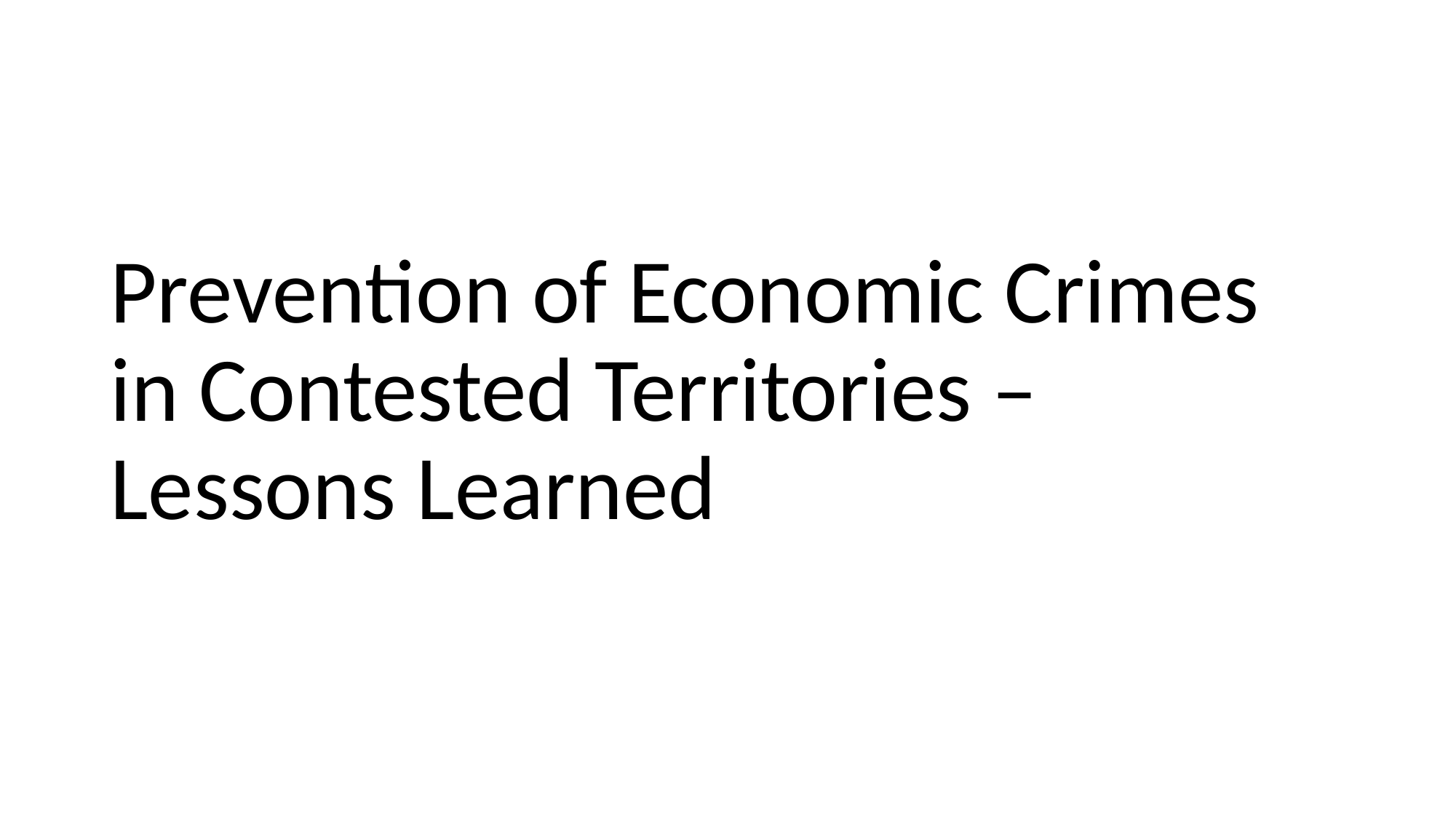

# Prevention of Economic Crimes in Contested Territories – Lessons Learned